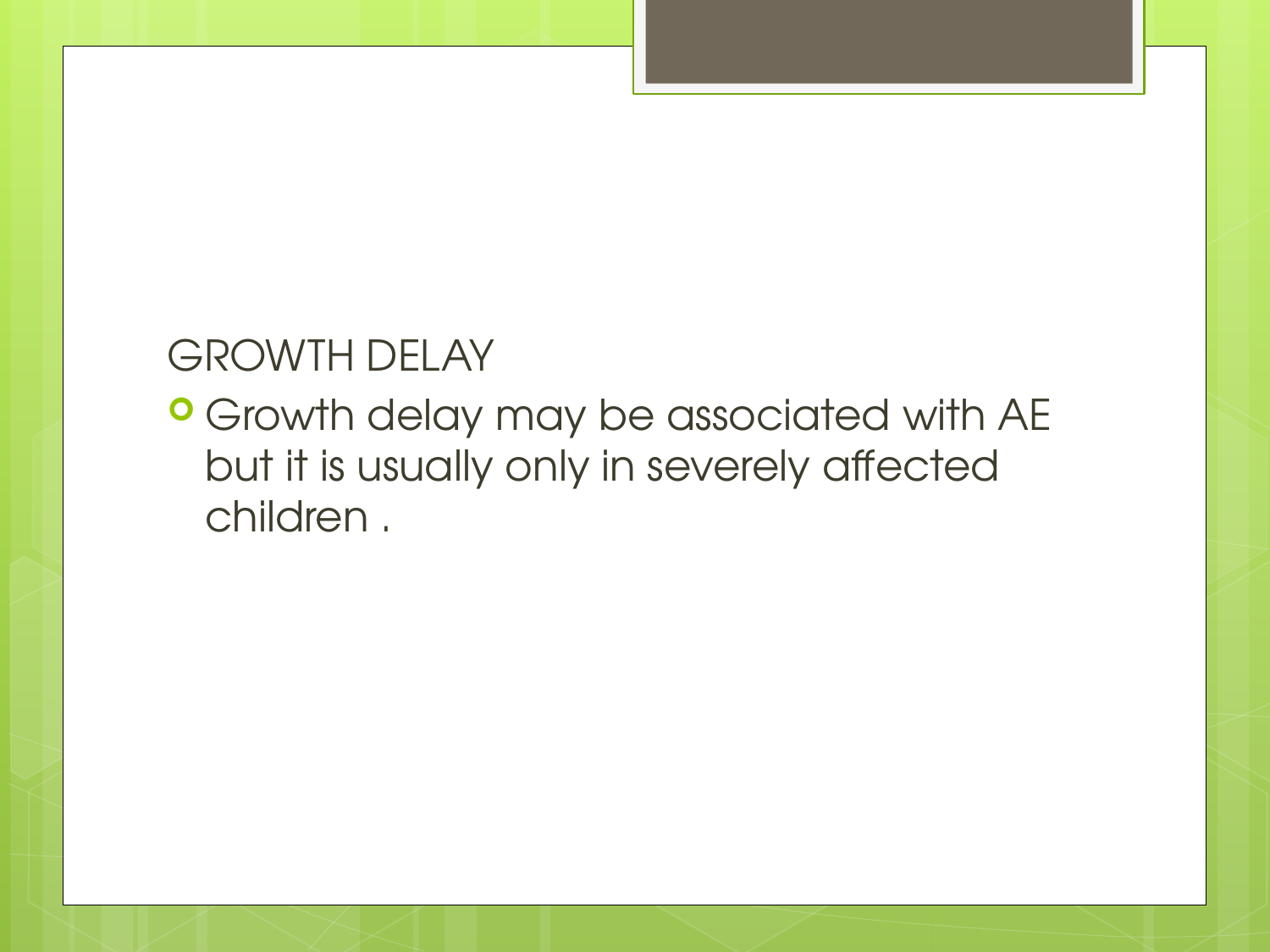

#
GROWTH DELAY
Growth delay may be associated with AE but it is usually only in severely affected children .